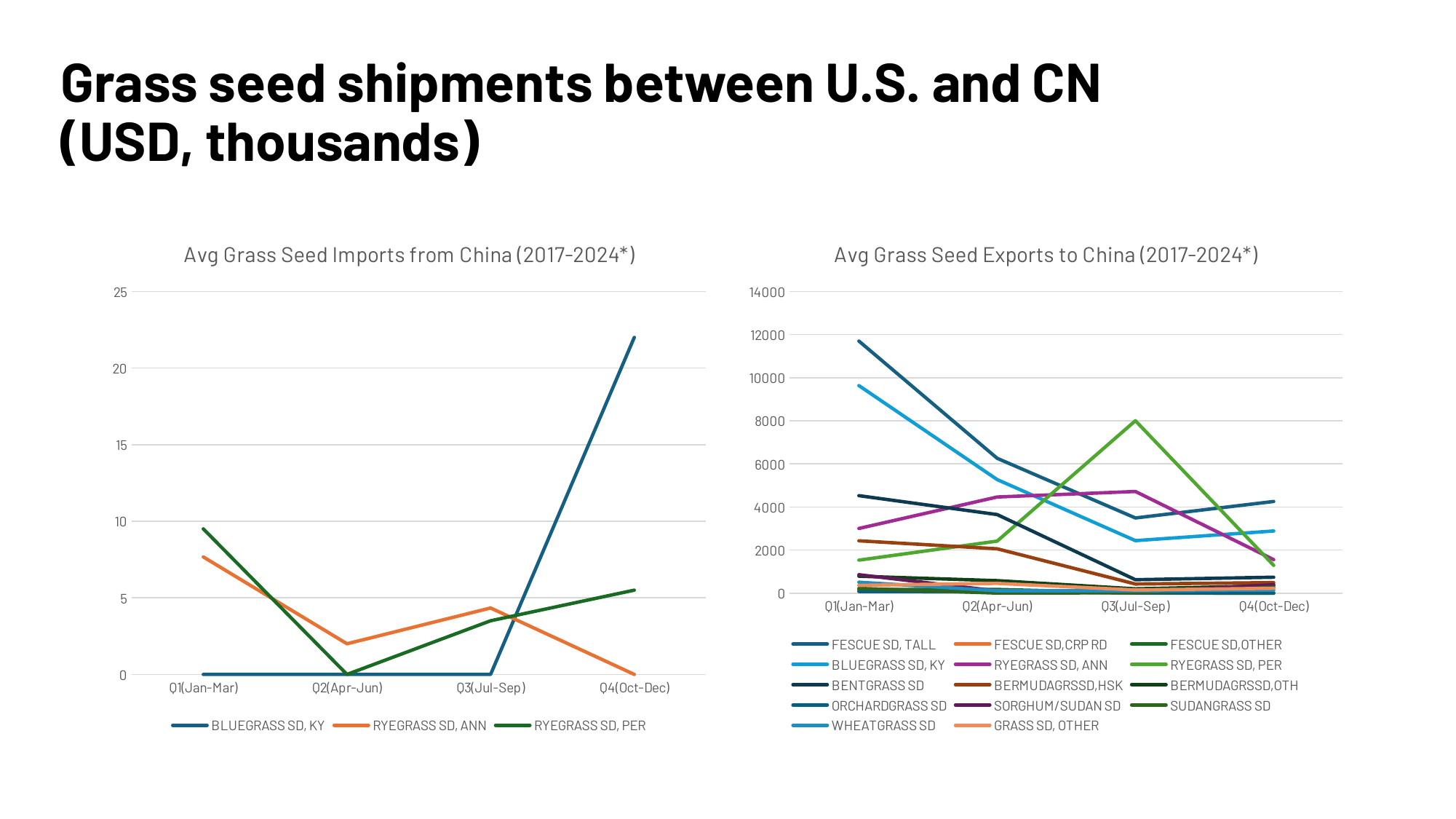

Grass seed shipments between U.S. and CN
(USD, thousands)

### Chart: Avg Grass Seed Imports from China (2017-2024*)

| Category | BLUEGRASS SD, KY | RYEGRASS SD, ANN | RYEGRASS SD, PER |
|---|---|---|---|
| Q1(Jan-Mar) | 0.0 | 7.666666666666667 | 9.5 |
| Q2(Apr-Jun) | 0.0 | 2.0 | 0.0 |
| Q3(Jul-Sep) | 0.0 | 4.333333333333333 | 3.5 |
| Q4(Oct-Dec) | 22.0 | 0.0 | 5.5 |

### Chart: Avg Grass Seed Exports to China (2017-2024*)

| Category | FESCUE SD, TALL | FESCUE SD,CRP RD | FESCUE SD,OTHER | BLUEGRASS SD, KY | RYEGRASS SD, ANN | RYEGRASS SD, PER | BENTGRASS SD | BERMUDAGRSSD,HSK | BERMUDAGRSSD,OTH | ORCHARDGRASS SD | SORGHUM/SUDAN SD | SUDANGRASS SD | WHEATGRASS SD | GRASS SD, OTHER |
|---|---|---|---|---|---|---|---|---|---|---|---|---|---|---|
| Q1(Jan-Mar) | 11698.875 | 83.75 | 172.0 | 9632.875 | 3004.0 | 1535.0 | 4525.375 | 2431.25 | 788.875 | 83.6 | 858.5 | 224.4 | 510.625 | 365.625 |
| Q2(Apr-Jun) | 6259.375 | 115.5 | 173.5 | 5271.25 | 4464.375 | 2418.5 | 3647.875 | 2061.75 | 583.125 | 64.4 | 104.625 | 6.8 | 114.375 | 457.75 |
| Q3(Jul-Sep) | 3491.375 | 14.5 | 16.25 | 2440.625 | 4718.25 | 8003.0 | 626.5 | 427.75 | 202.375 | 14.0 | 38.75 | 20.6 | 111.375 | 150.125 |
| Q4(Oct-Dec) | 4255.285714285715 | 0.0 | 0.0 | 2886.4285714285716 | 1558.2857142857142 | 1293.2857142857142 | 742.8571428571429 | 493.2857142857143 | 348.2857142857143 | 17.8 | 397.42857142857144 | 274.25 | 144.14285714285714 | 228.57142857142858 |